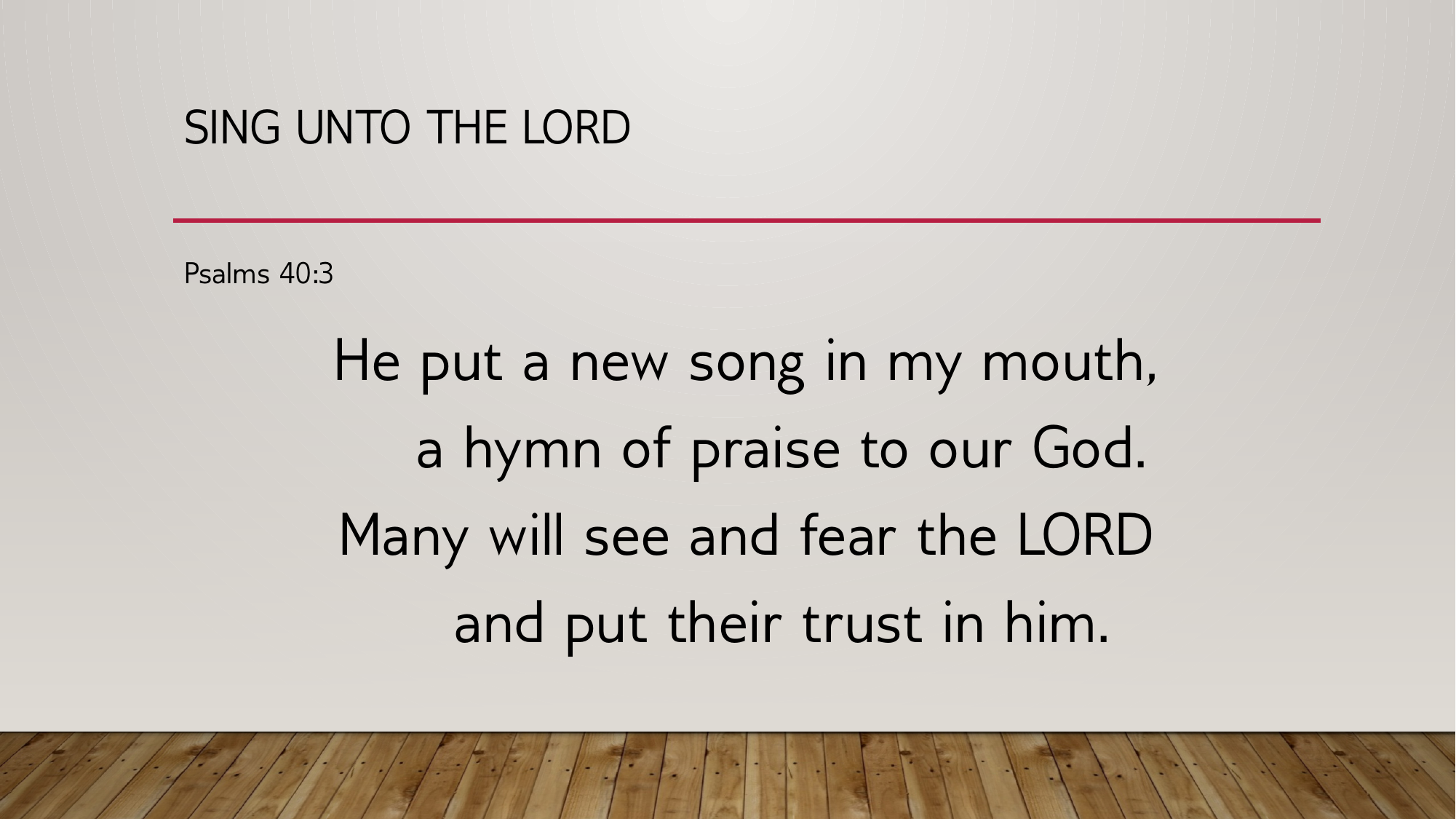

# Sing Unto the Lord
Psalms 40:3
He put a new song in my mouth,
    a hymn of praise to our God.
Many will see and fear the Lord
    and put their trust in him.